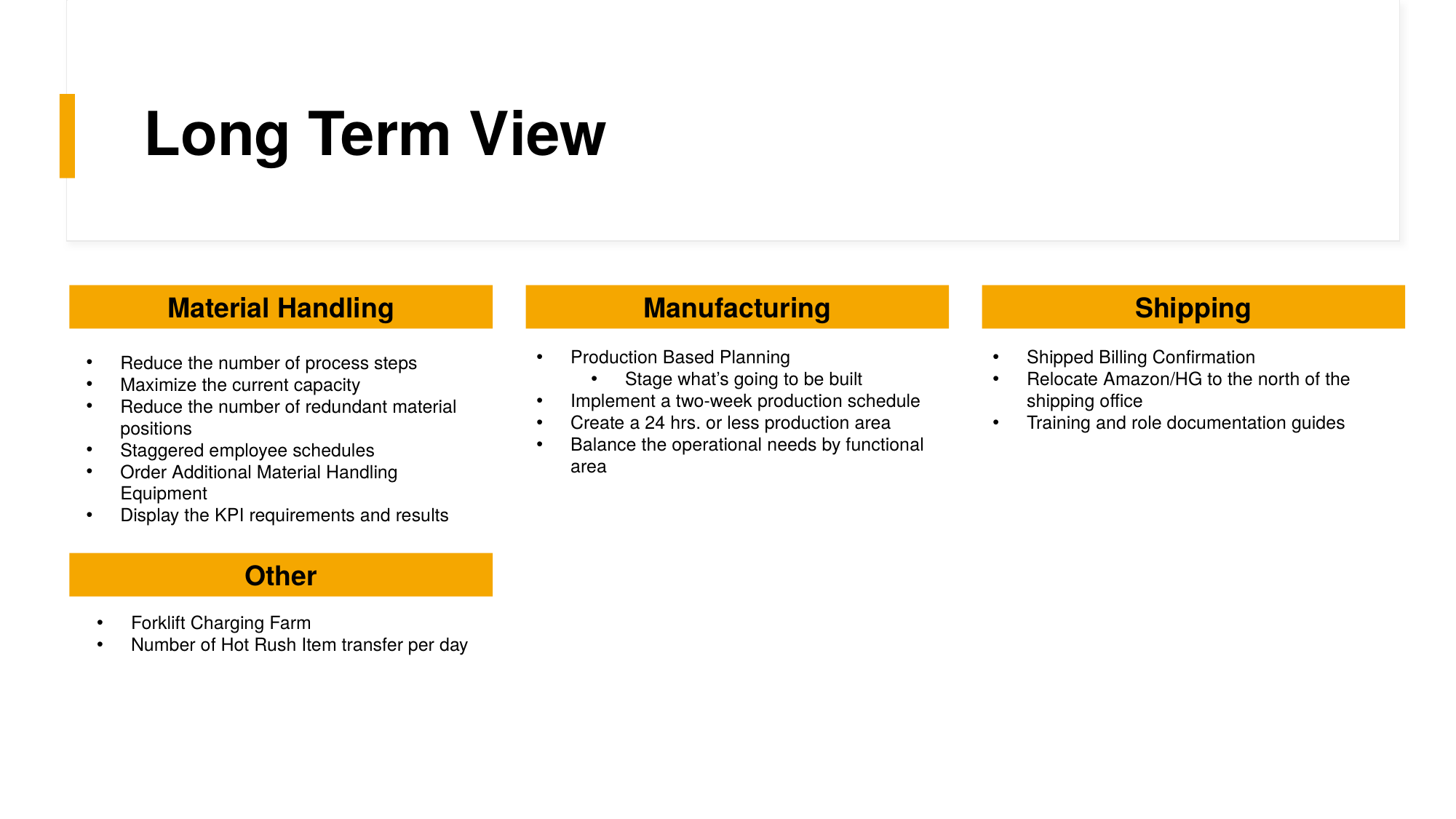

# Long Term View
Material Handling
Manufacturing
Shipping
Production Based Planning
Stage what’s going to be built
Implement a two-week production schedule
Create a 24 hrs. or less production area
Balance the operational needs by functional area

Shipped Billing Confirmation
Relocate Amazon/HG to the north of the shipping office
Training and role documentation guides
Reduce the number of process steps
Maximize the current capacity
Reduce the number of redundant material positions
Staggered employee schedules
Order Additional Material Handling Equipment
Display the KPI requirements and results
Other
Forklift Charging Farm
Number of Hot Rush Item transfer per day